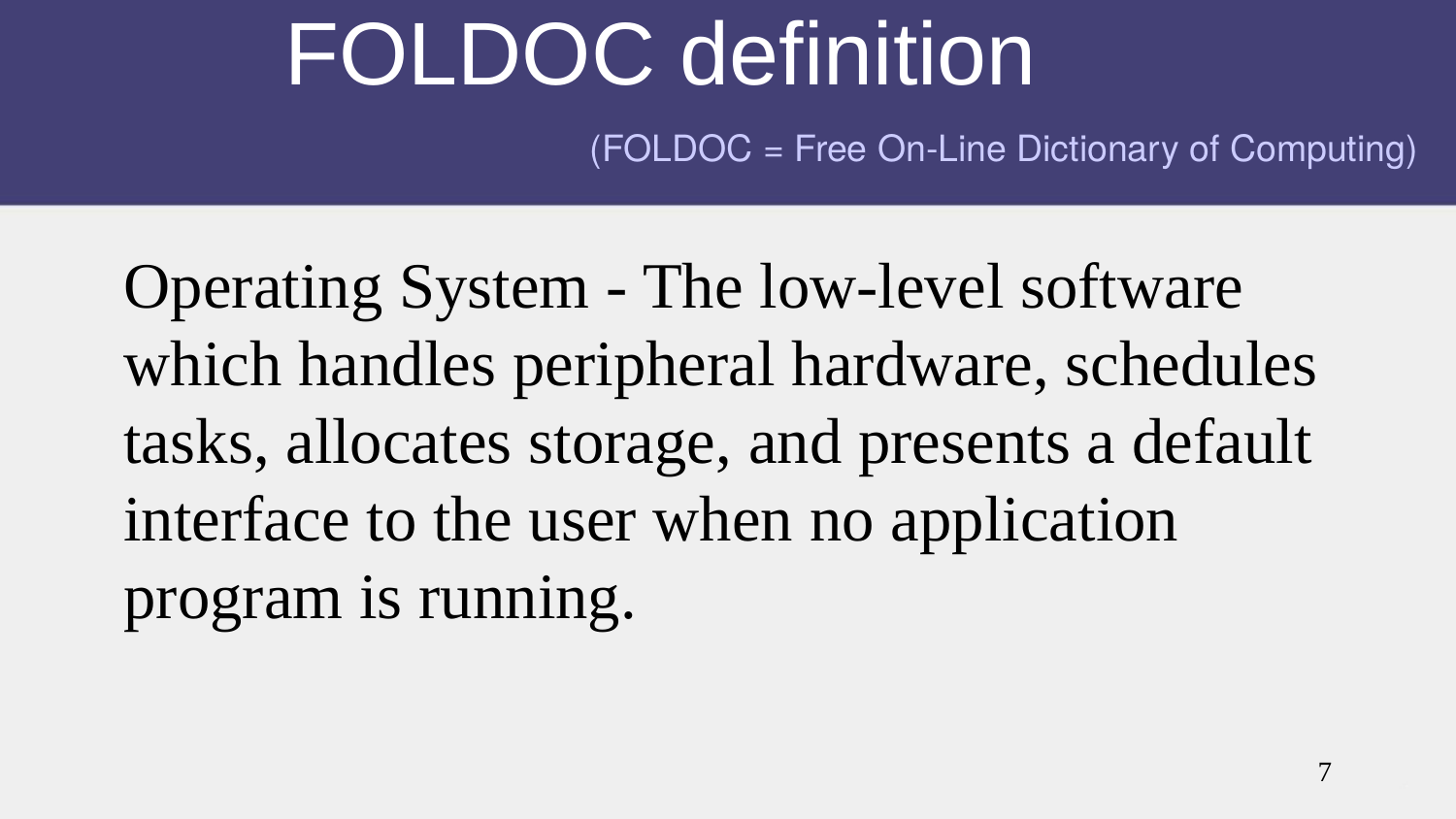

# FOLDOC definition
(FOLDOC = Free On-Line Dictionary of Computing)
Operating System - The low-level software which handles peripheral hardware, schedules tasks, allocates storage, and presents a default interface to the user when no application program is running.

7